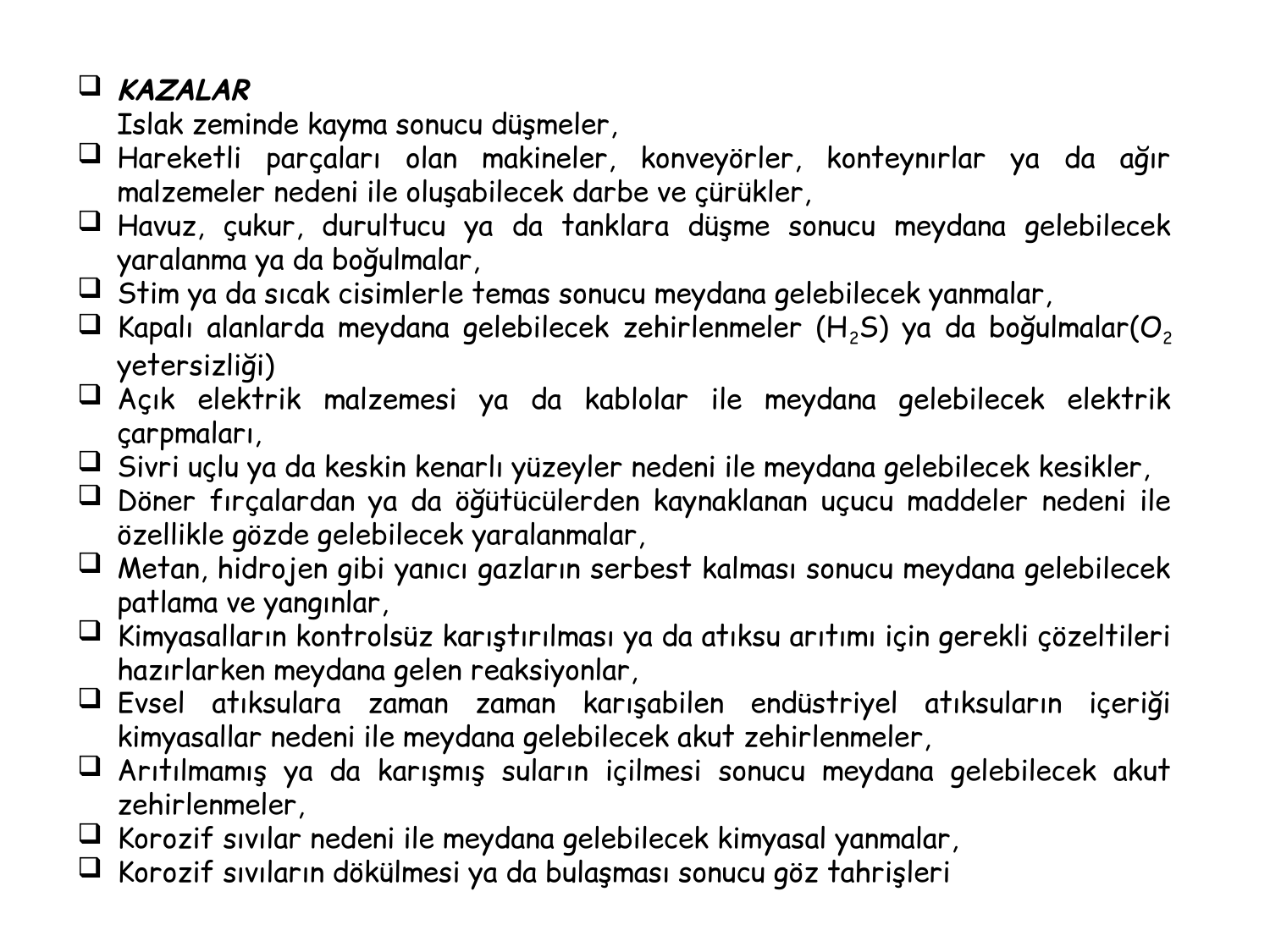

KAZALAR
Islak zeminde kayma sonucu düşmeler,
Hareketli parçaları olan makineler, konveyörler, konteynırlar ya da ağır malzemeler nedeni ile oluşabilecek darbe ve çürükler,
Havuz, çukur, durultucu ya da tanklara düşme sonucu meydana gelebilecek yaralanma ya da boğulmalar,
Stim ya da sıcak cisimlerle temas sonucu meydana gelebilecek yanmalar,
Kapalı alanlarda meydana gelebilecek zehirlenmeler (H2S) ya da boğulmalar(O2 yetersizliği)
Açık elektrik malzemesi ya da kablolar ile meydana gelebilecek elektrik çarpmaları,
Sivri uçlu ya da keskin kenarlı yüzeyler nedeni ile meydana gelebilecek kesikler,
Döner fırçalardan ya da öğütücülerden kaynaklanan uçucu maddeler nedeni ile özellikle gözde gelebilecek yaralanmalar,
Metan, hidrojen gibi yanıcı gazların serbest kalması sonucu meydana gelebilecek patlama ve yangınlar,
Kimyasalların kontrolsüz karıştırılması ya da atıksu arıtımı için gerekli çözeltileri hazırlarken meydana gelen reaksiyonlar,
Evsel atıksulara zaman zaman karışabilen endüstriyel atıksuların içeriği kimyasallar nedeni ile meydana gelebilecek akut zehirlenmeler,
Arıtılmamış ya da karışmış suların içilmesi sonucu meydana gelebilecek akut zehirlenmeler,
Korozif sıvılar nedeni ile meydana gelebilecek kimyasal yanmalar,
Korozif sıvıların dökülmesi ya da bulaşması sonucu göz tahrişleri